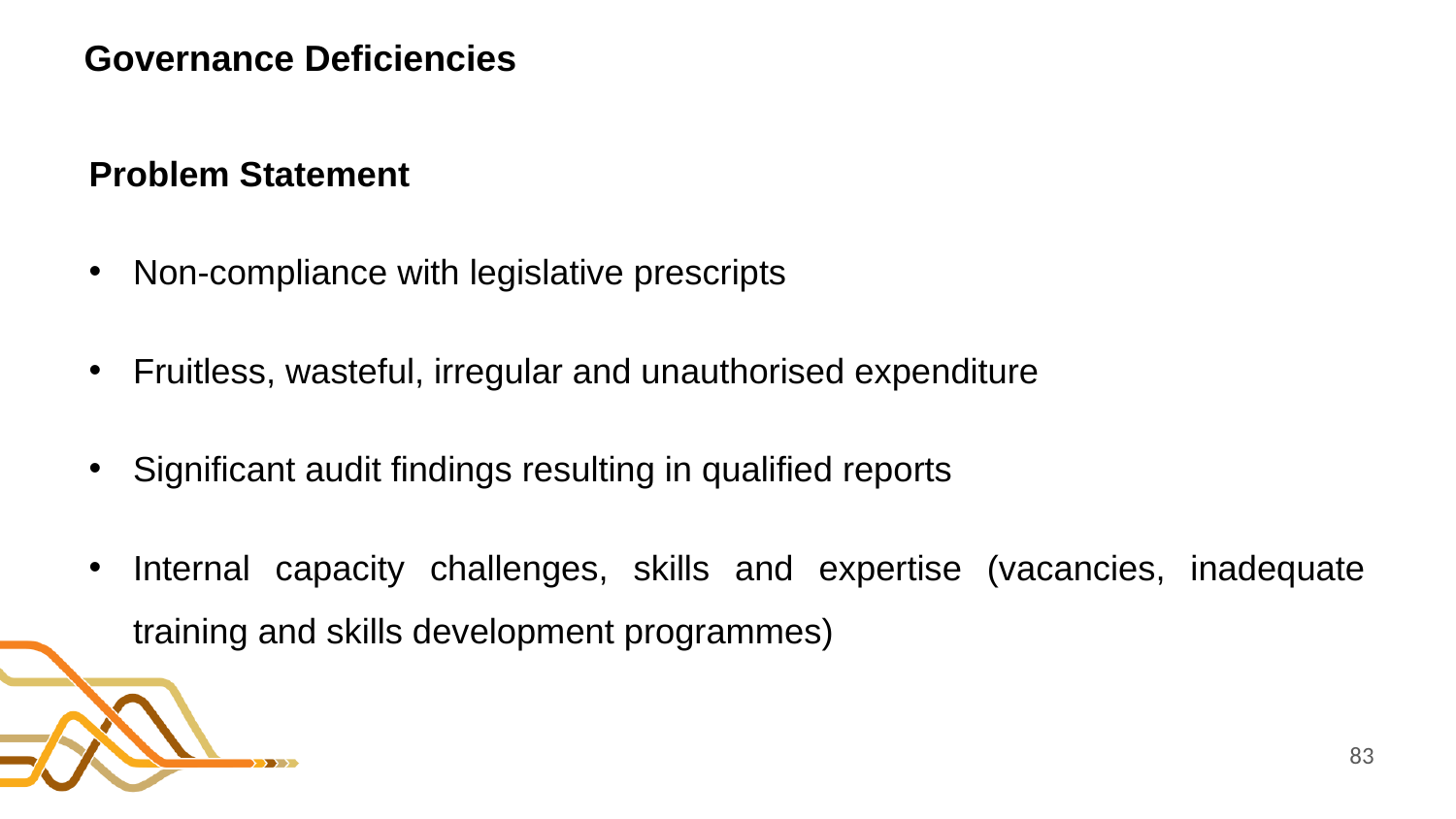

# Governance Deficiencies

Problem Statement

Non-compliance with legislative prescripts

Fruitless, wasteful, irregular and unauthorised expenditure

Significant audit findings resulting in qualified reports

Internal capacity challenges, skills and expertise (vacancies, inadequate training and skills development programmes)

83